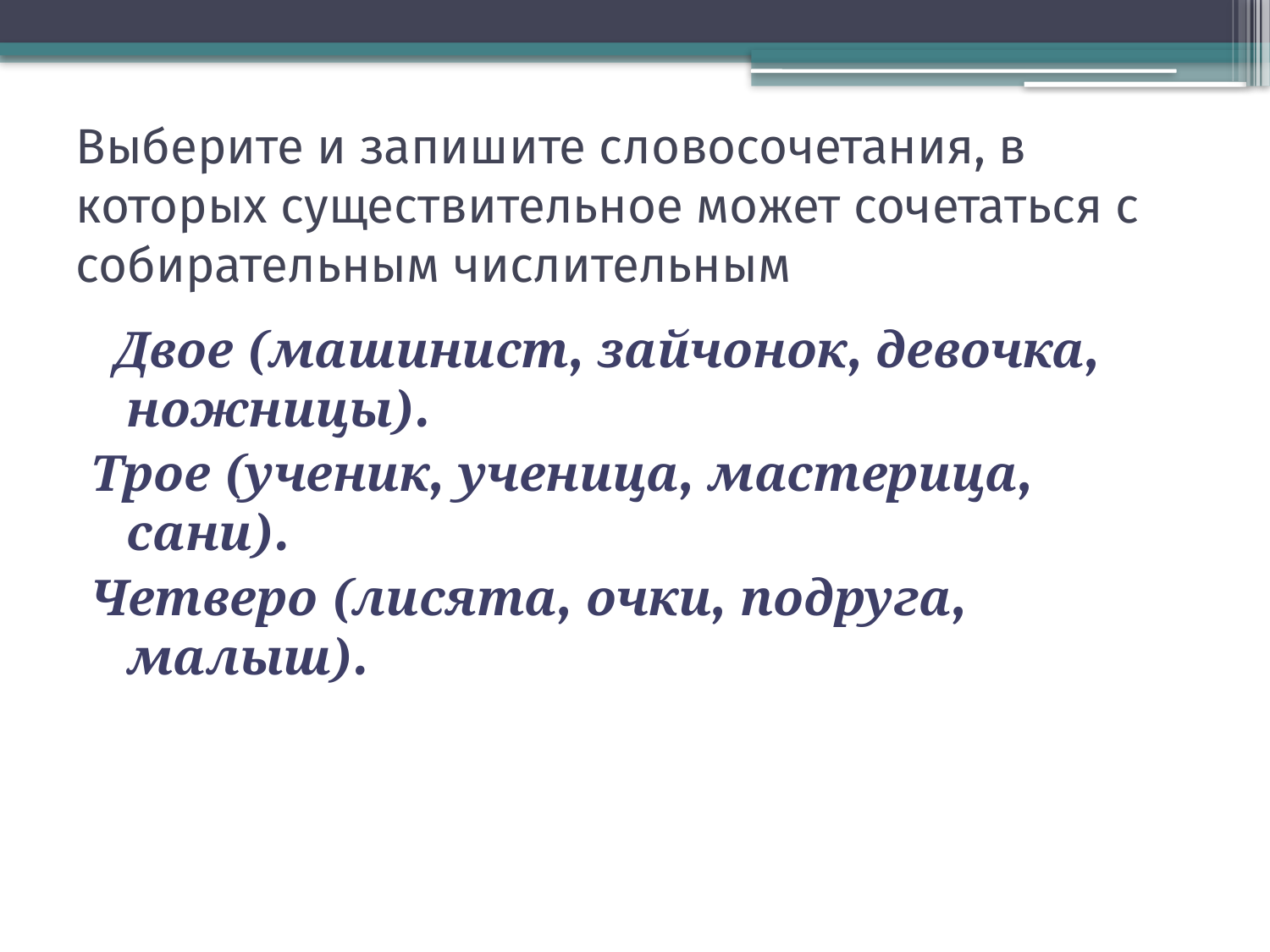

# Выберите и запишите словосочетания, в которых существительное может сочетаться с собирательным числительным
  Двое (машинист, зайчонок, девочка, ножницы).
Трое (ученик, ученица, мастерица, сани).
Четверо (лисята, очки, подруга, малыш).